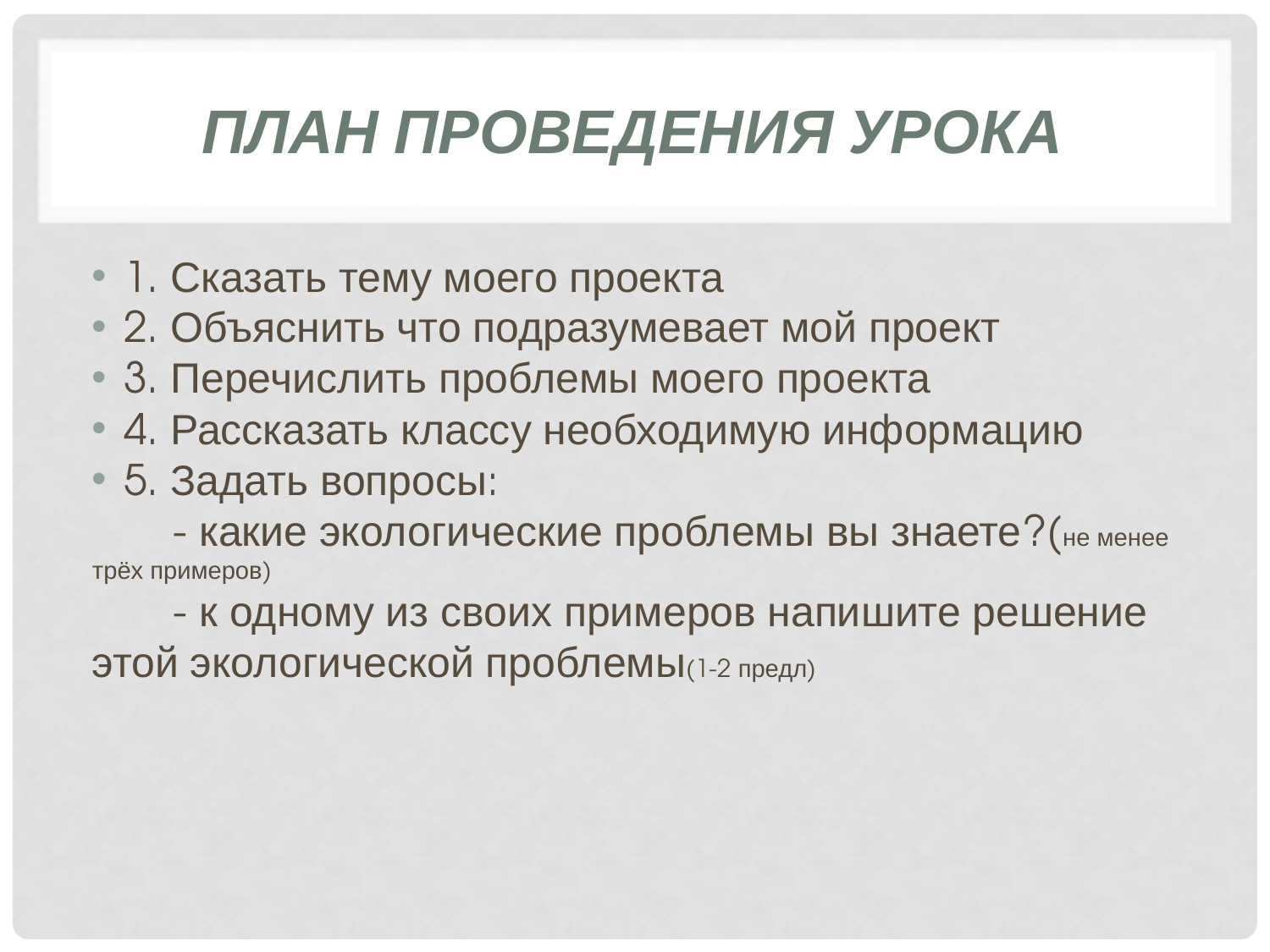

# План проведения урока
1. Сказать тему моего проекта
2. Объяснить что подразумевает мой проект
3. Перечислить проблемы моего проекта
4. Рассказать классу необходимую информацию
5. Задать вопросы:
       - какие экологические проблемы вы знаете?(не менее трёх примеров)
       - к одному из своих примеров напишите решение этой экологической проблемы(1-2 предл)